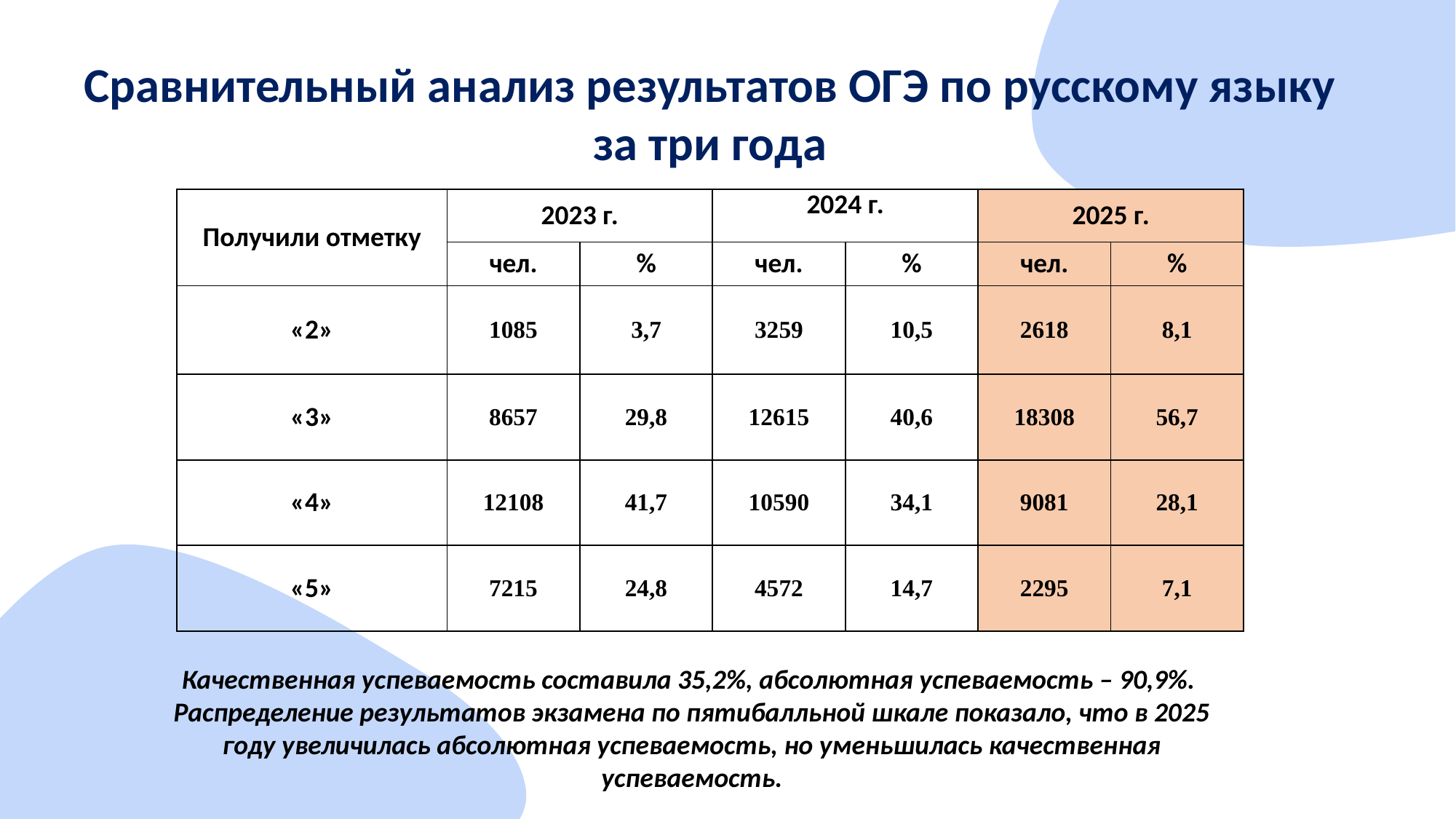

Сравнительный анализ результатов ОГЭ по русскому языку за три года
| Получили отметку | 2023 г. |  | 2024 г. |  | 2025 г. |  |
| --- | --- | --- | --- | --- | --- | --- |
|  | чел. | % | чел. | % | чел. | % |
| «2» | 1085 | 3,7 | 3259 | 10,5 | 2618 | 8,1 |
| «3» | 8657 | 29,8 | 12615 | 40,6 | 18308 | 56,7 |
| «4» | 12108 | 41,7 | 10590 | 34,1 | 9081 | 28,1 |
| «5» | 7215 | 24,8 | 4572 | 14,7 | 2295 | 7,1 |
Качественная успеваемость составила 35,2%, абсолютная успеваемость – 90,9%.
Распределение результатов экзамена по пятибалльной шкале показало, что в 2025 году увеличилась абсолютная успеваемость, но уменьшилась качественная успеваемость.